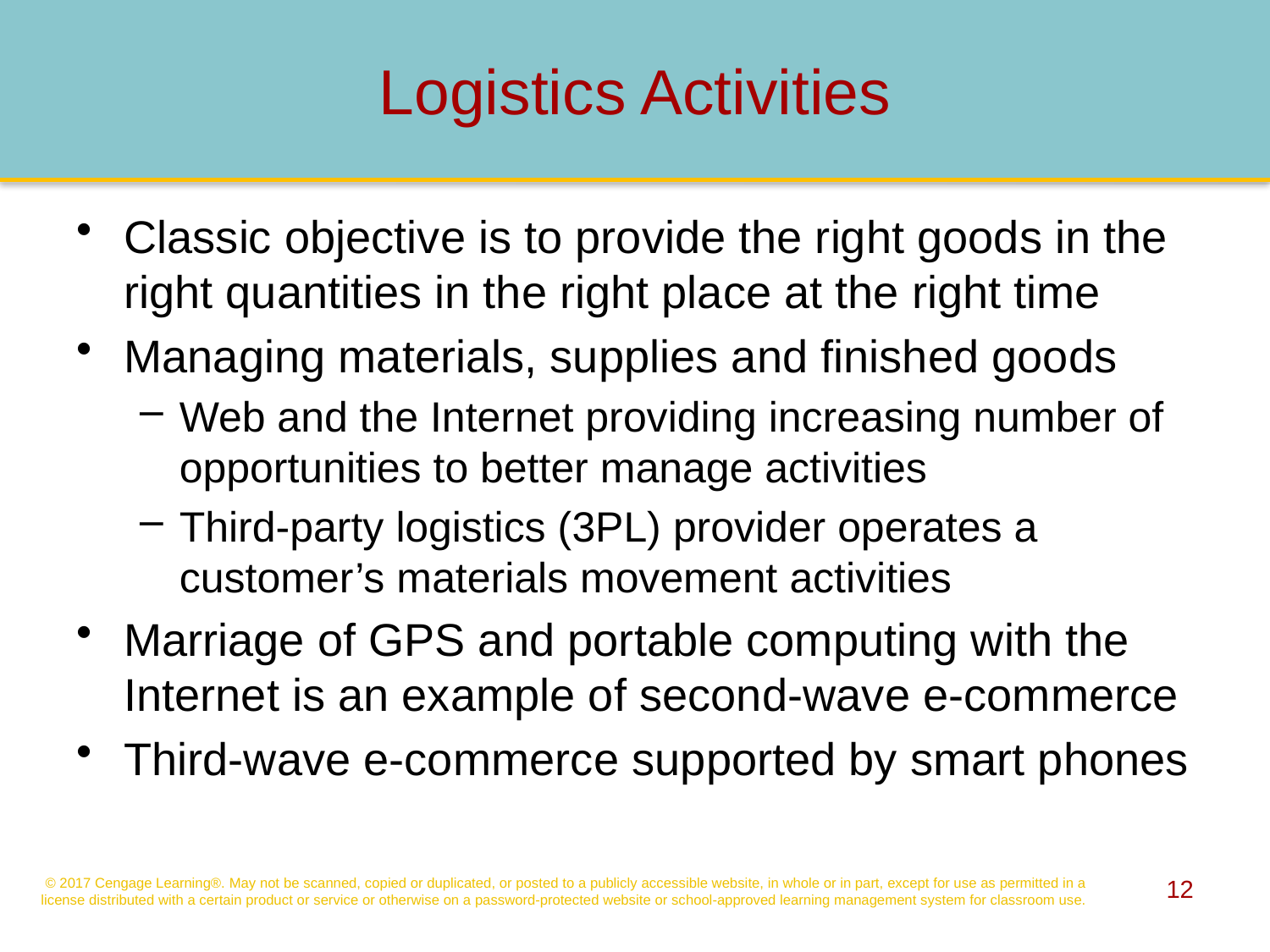

# Logistics Activities
Classic objective is to provide the right goods in the right quantities in the right place at the right time
Managing materials, supplies and finished goods
Web and the Internet providing increasing number of opportunities to better manage activities
Third-party logistics (3PL) provider operates a customer’s materials movement activities
Marriage of GPS and portable computing with the Internet is an example of second-wave e-commerce
Third-wave e-commerce supported by smart phones

12
© 2017 Cengage Learning®. May not be scanned, copied or duplicated, or posted to a publicly accessible website, in whole or in part, except for use as permitted in a license distributed with a certain product or service or otherwise on a password-protected website or school-approved learning management system for classroom use.